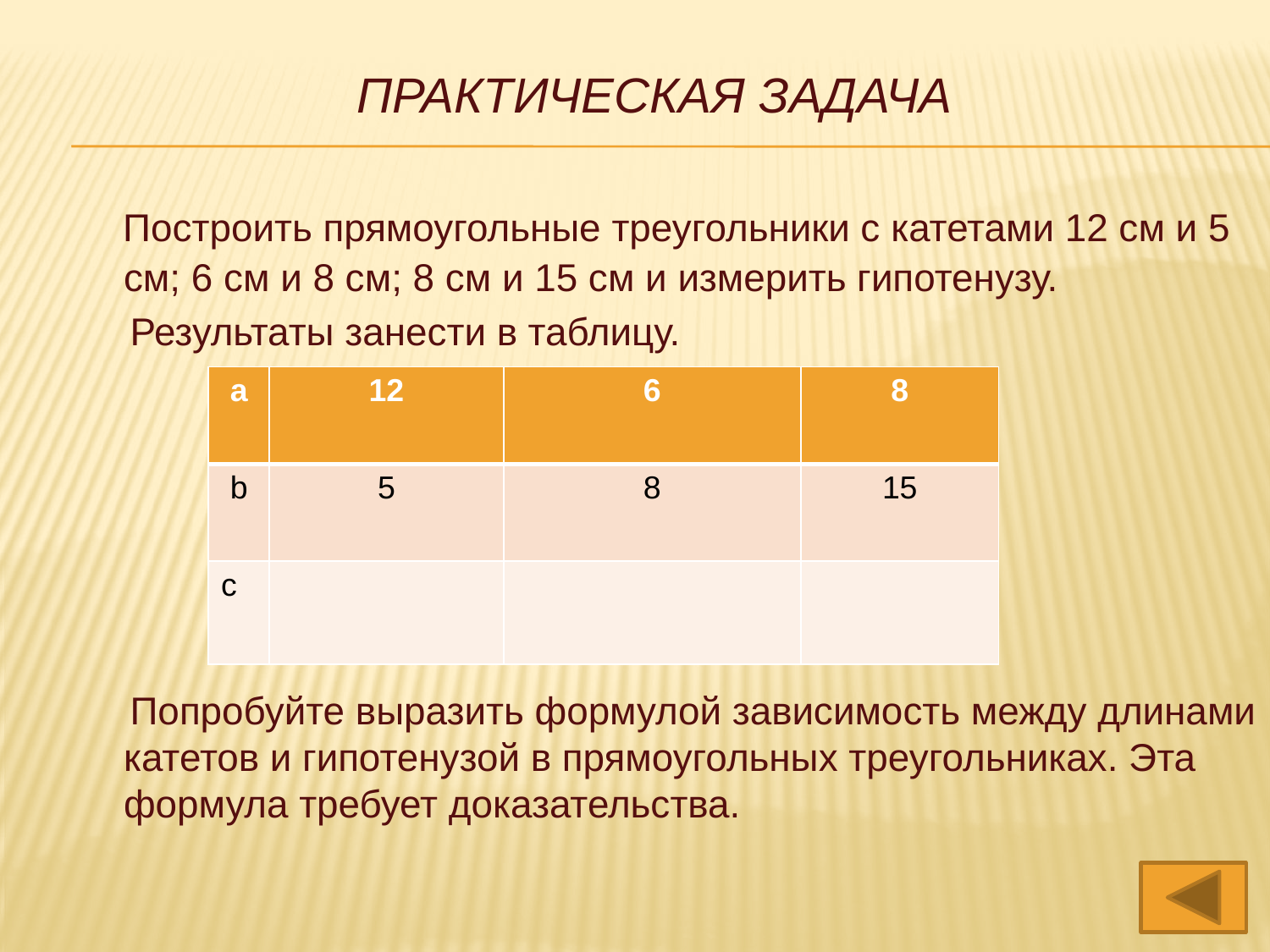

# Практическая Задача
   Построить прямоугольные треугольники с катетами 12 см и 5 см; 6 см и 8 см; 8 см и 15 см и измерить гипотенузу.
     Результаты занести в таблицу.

     Попробуйте выразить формулой зависимость между длинами катетов и гипотенузой в прямоугольных треугольниках. Эта формула требует доказательства.
| a | 12 | 6 | 8 |
| --- | --- | --- | --- |
| b | 5 | 8 | 15 |
| c |  |  |  |